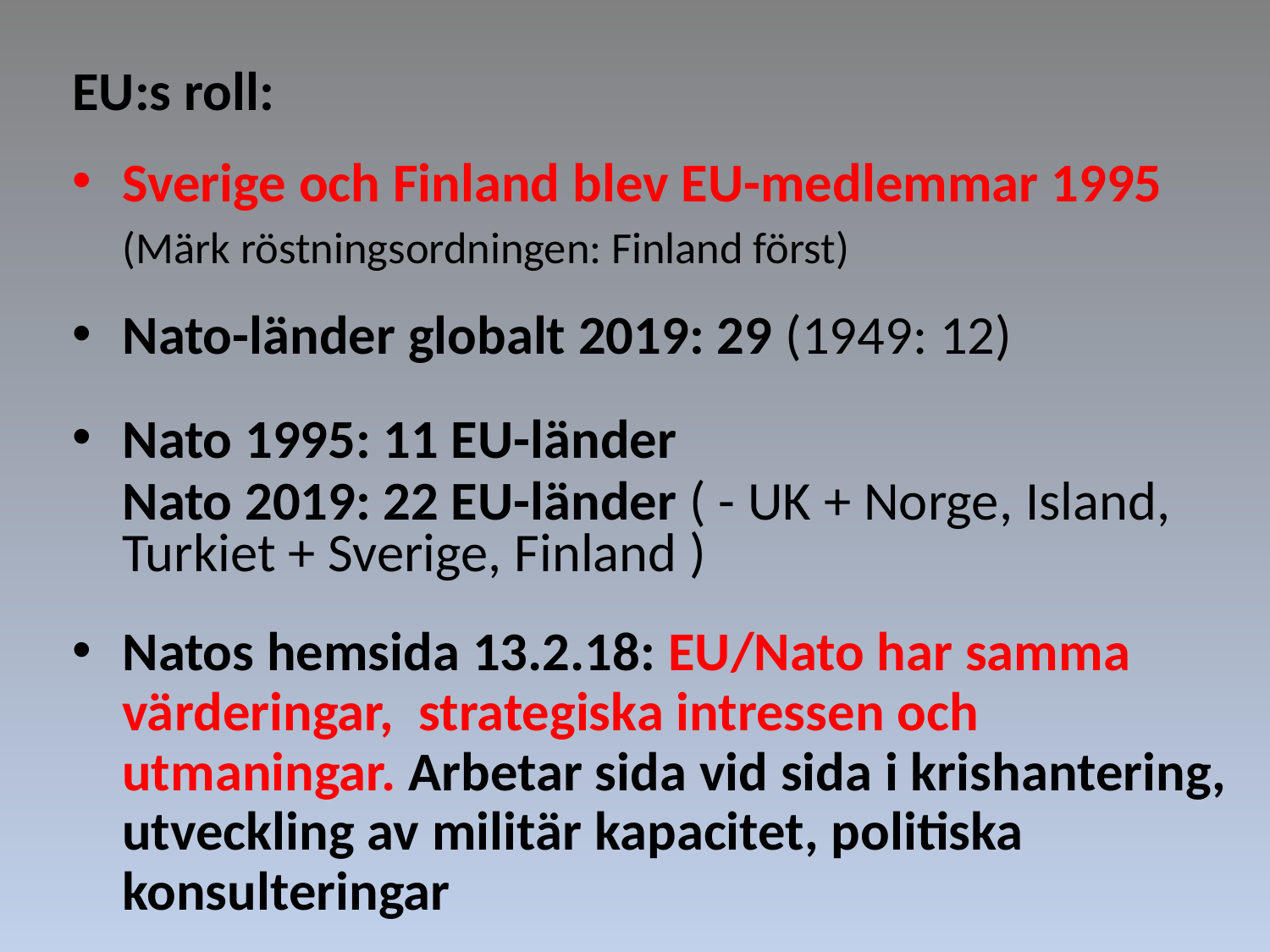

EU:s roll:

Sverige och Finland blev EU-medlemmar 1995
    (Märk röstningsordningen: Finland först)

Nato-länder globalt 2019: 29 (1949: 12)

Nato 1995: 11 EU-länder
    Nato 2019: 22 EU-länder ( - UK + Norge, Island, Turkiet + Sverige, Finland )

Natos hemsida 13.2.18: EU/Nato har samma värderingar,  strategiska intressen och utmaningar. Arbetar sida vid sida i krishantering, utveckling av militär kapacitet, politiska konsulteringar